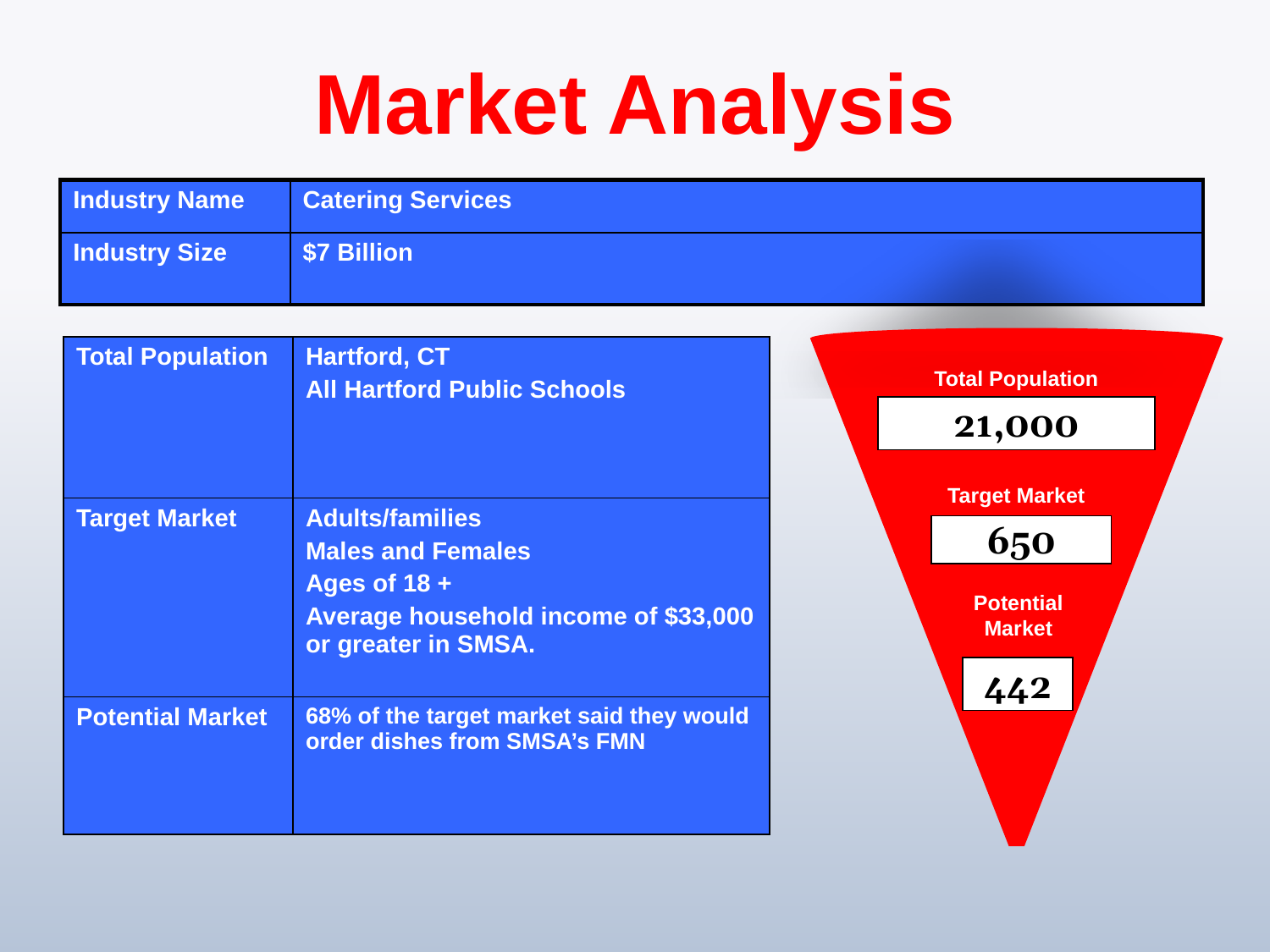

Market Analysis
| Industry Name | Catering Services |
| --- | --- |
| Industry Size | $7 Billion |

| Total Population | Hartford, CT All Hartford Public Schools |
| --- | --- |
| Target Market | Adults/families Males and Females Ages of 18 + Average household income of $33,000 or greater in SMSA. |
| Potential Market | 68% of the target market said they would order dishes from SMSA’s FMN |
Total Population
21,000
Target Market
650
Potential Market
442